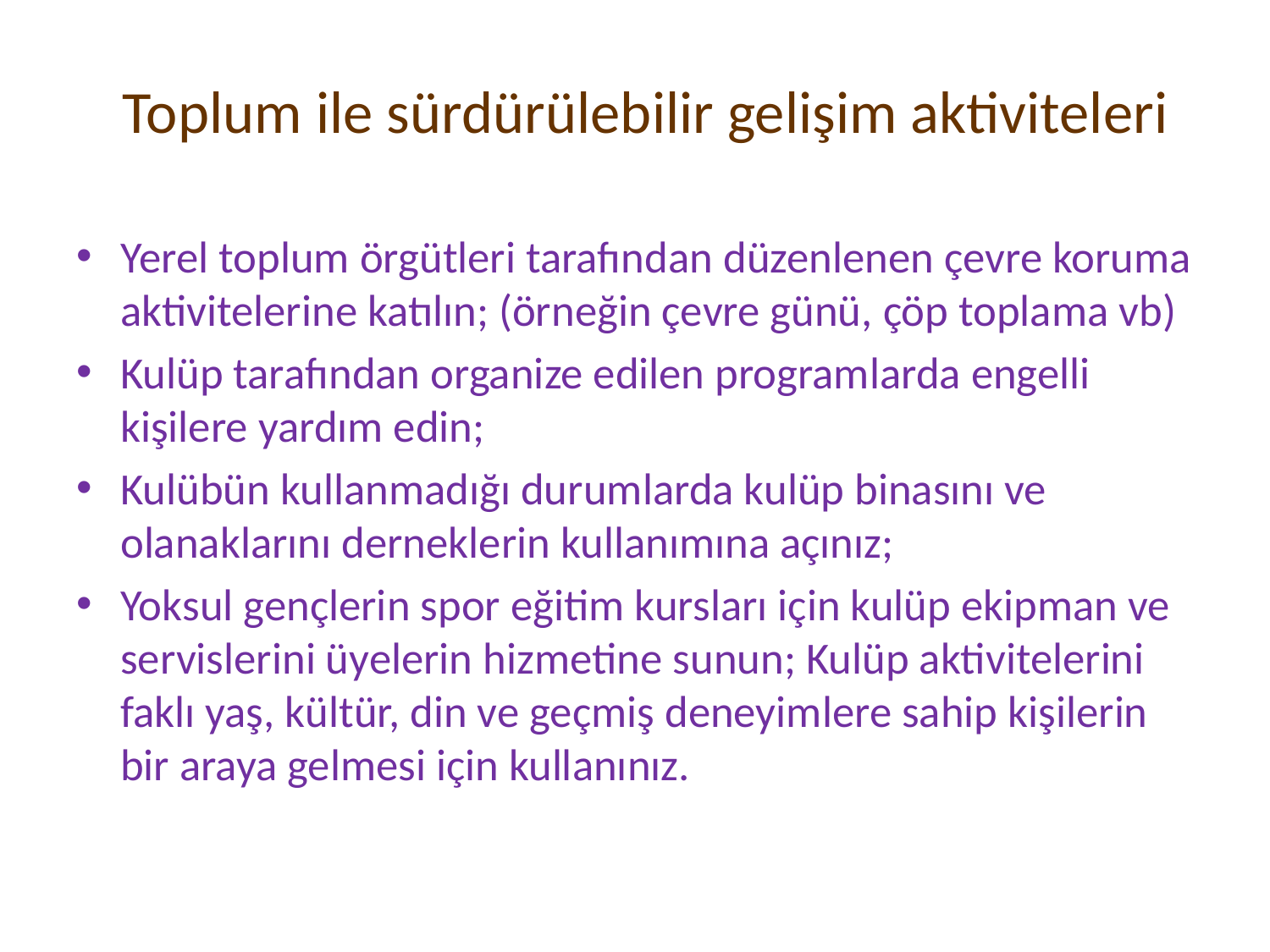

# Toplum ile sürdürülebilir gelişim aktiviteleri
Yerel toplum örgütleri tarafından düzenlenen çevre koruma aktivitelerine katılın; (örneğin çevre günü, çöp toplama vb)
Kulüp tarafından organize edilen programlarda engelli kişilere yardım edin;
Kulübün kullanmadığı durumlarda kulüp binasını ve olanaklarını derneklerin kullanımına açınız;
Yoksul gençlerin spor eğitim kursları için kulüp ekipman ve servislerini üyelerin hizmetine sunun; Kulüp aktivitelerini faklı yaş, kültür, din ve geçmiş deneyimlere sahip kişilerin bir araya gelmesi için kullanınız.